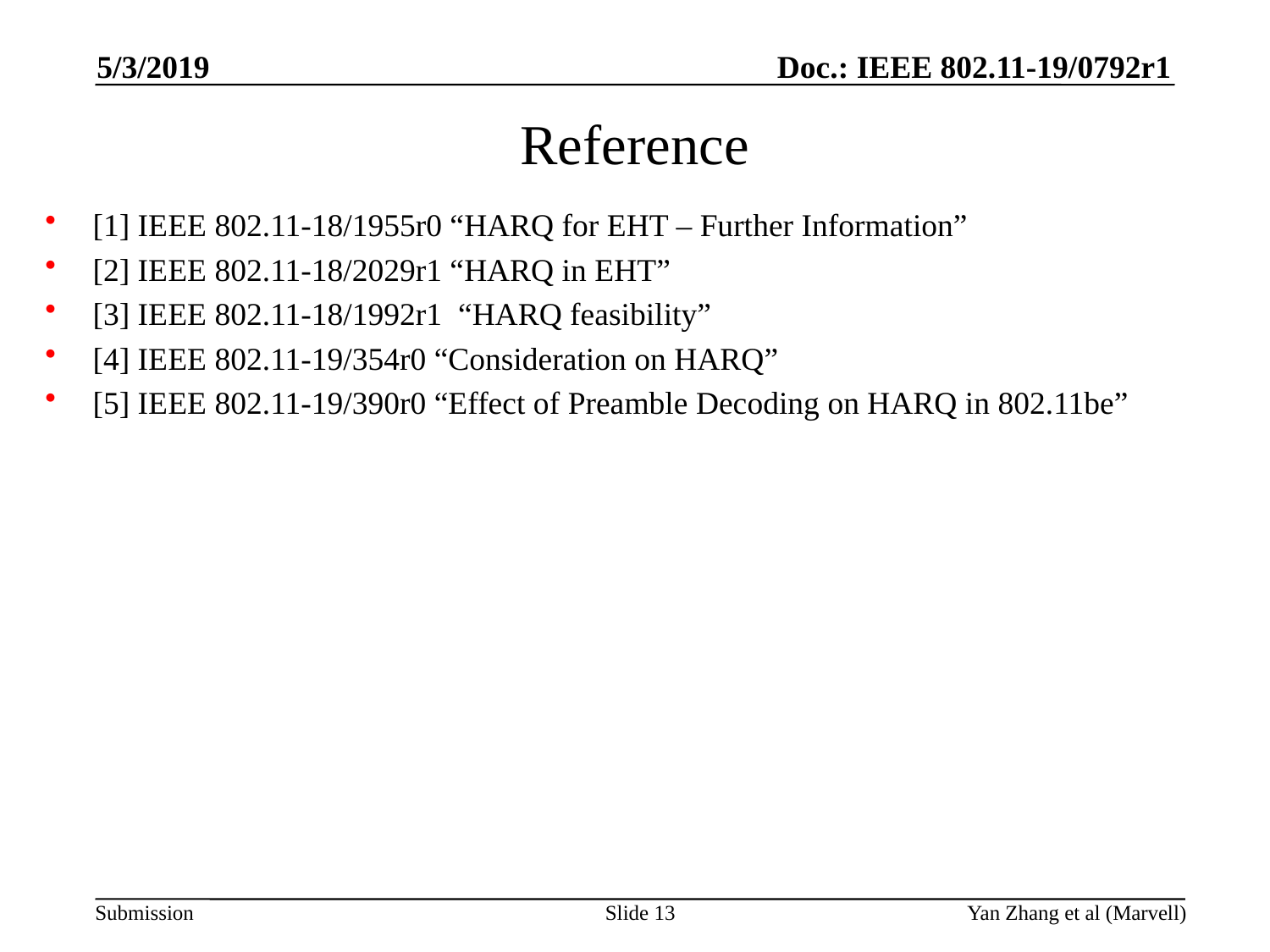

5/3/2019
# Reference
[1] IEEE 802.11-18/1955r0 “HARQ for EHT – Further Information”
[2] IEEE 802.11-18/2029r1 “HARQ in EHT”
[3] IEEE 802.11-18/1992r1  “HARQ feasibility”
[4] IEEE 802.11-19/354r0 “Consideration on HARQ”
[5] IEEE 802.11-19/390r0 “Effect of Preamble Decoding on HARQ in 802.11be”

Slide 13
Yan Zhang et al (Marvell)